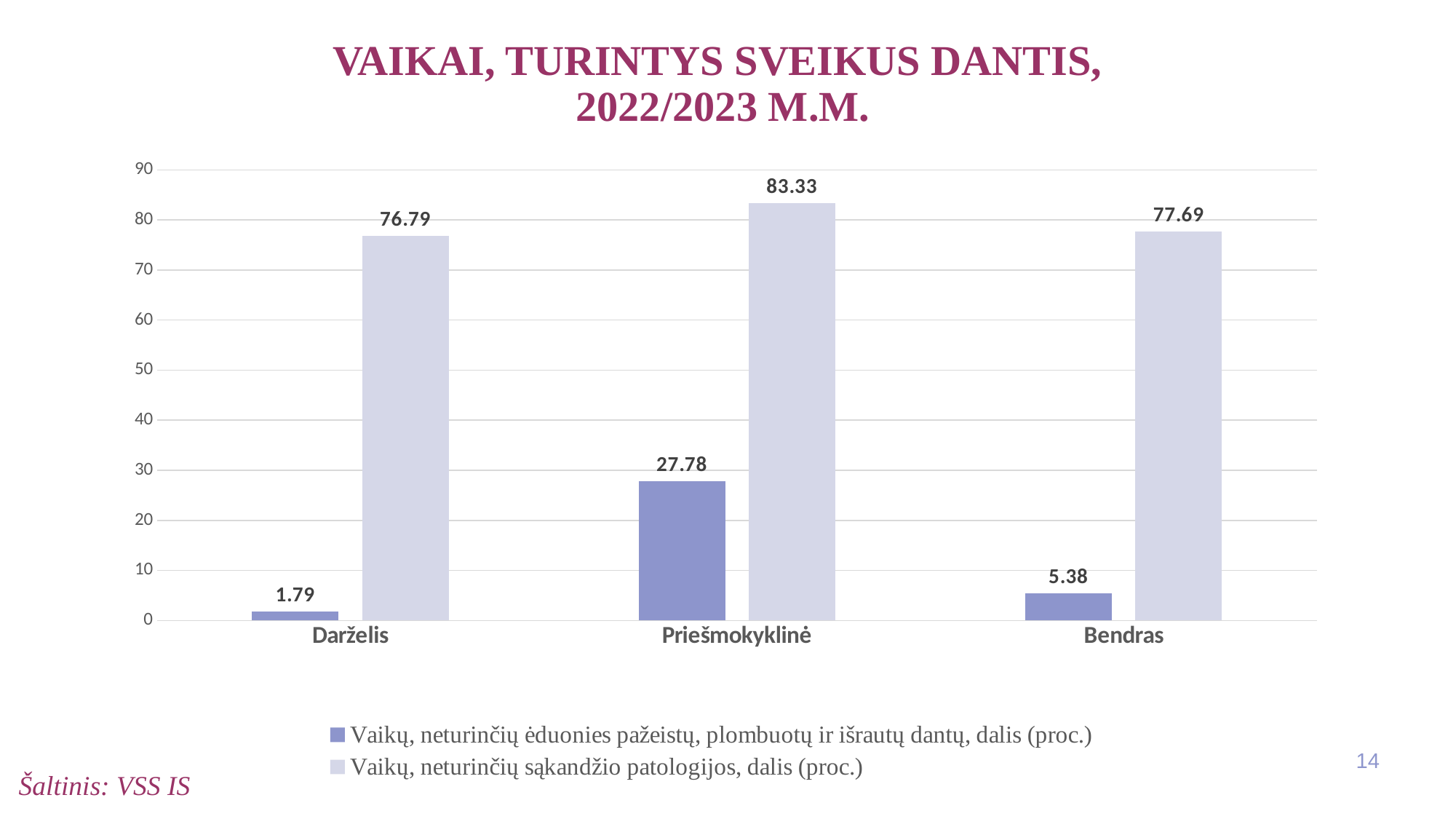

# Vaikai, turintys sveikus dantis, 2022/2023 m.m.

### Chart

| Category | Vaikų, neturinčių ėduonies pažeistų, plombuotų ir išrautų dantų, dalis (proc.) | Vaikų, neturinčių sąkandžio patologijos, dalis (proc.) |
|---|---|---|
| Darželis | 1.79 | 76.79 |
| Priešmokyklinė | 27.78 | 83.33 |
| Bendras | 5.38 | 77.69 |
14
Šaltinis: VSS IS